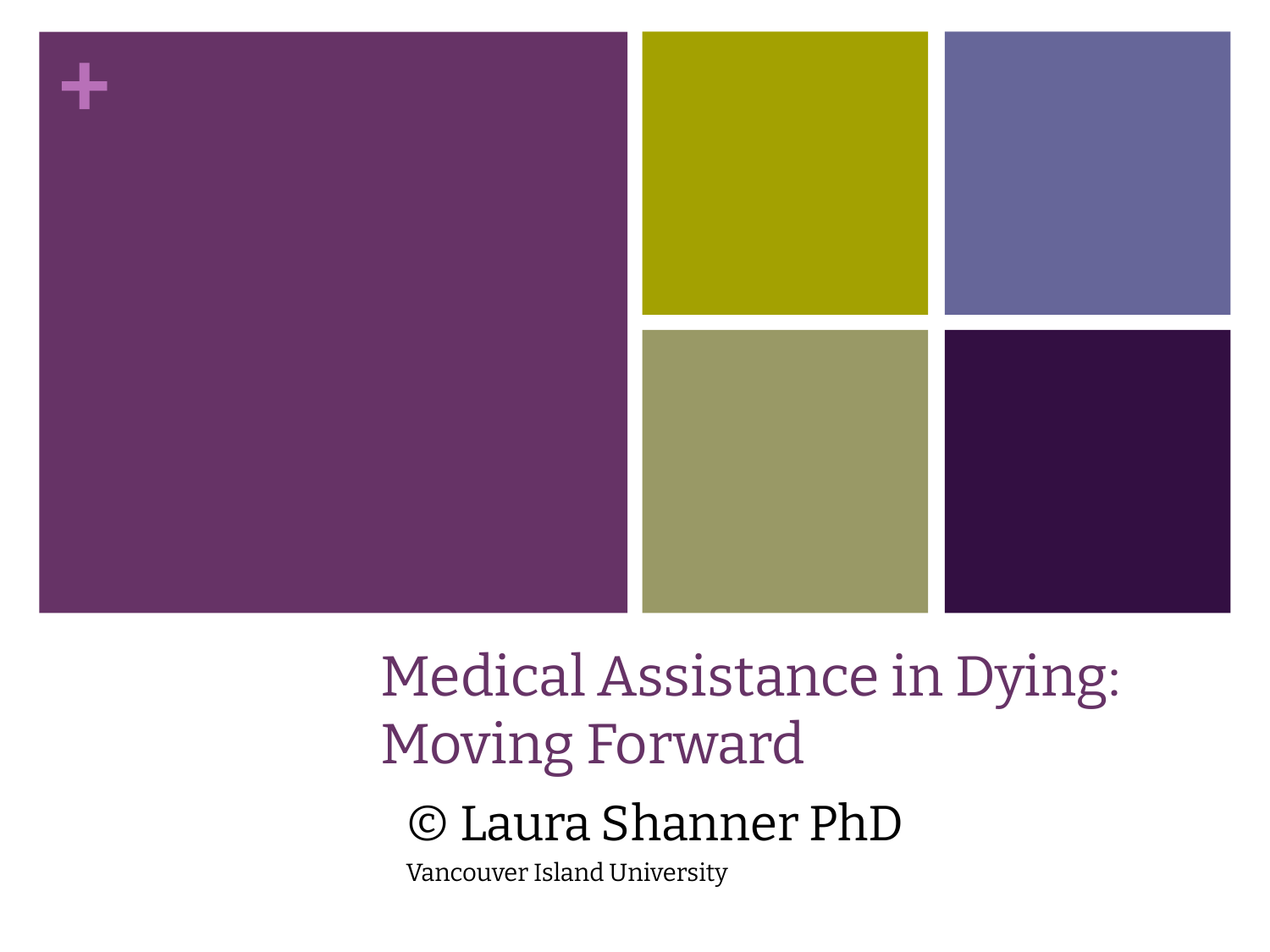

# Medical Assistance in Dying: Moving Forward
© Laura Shanner PhD
Vancouver Island University